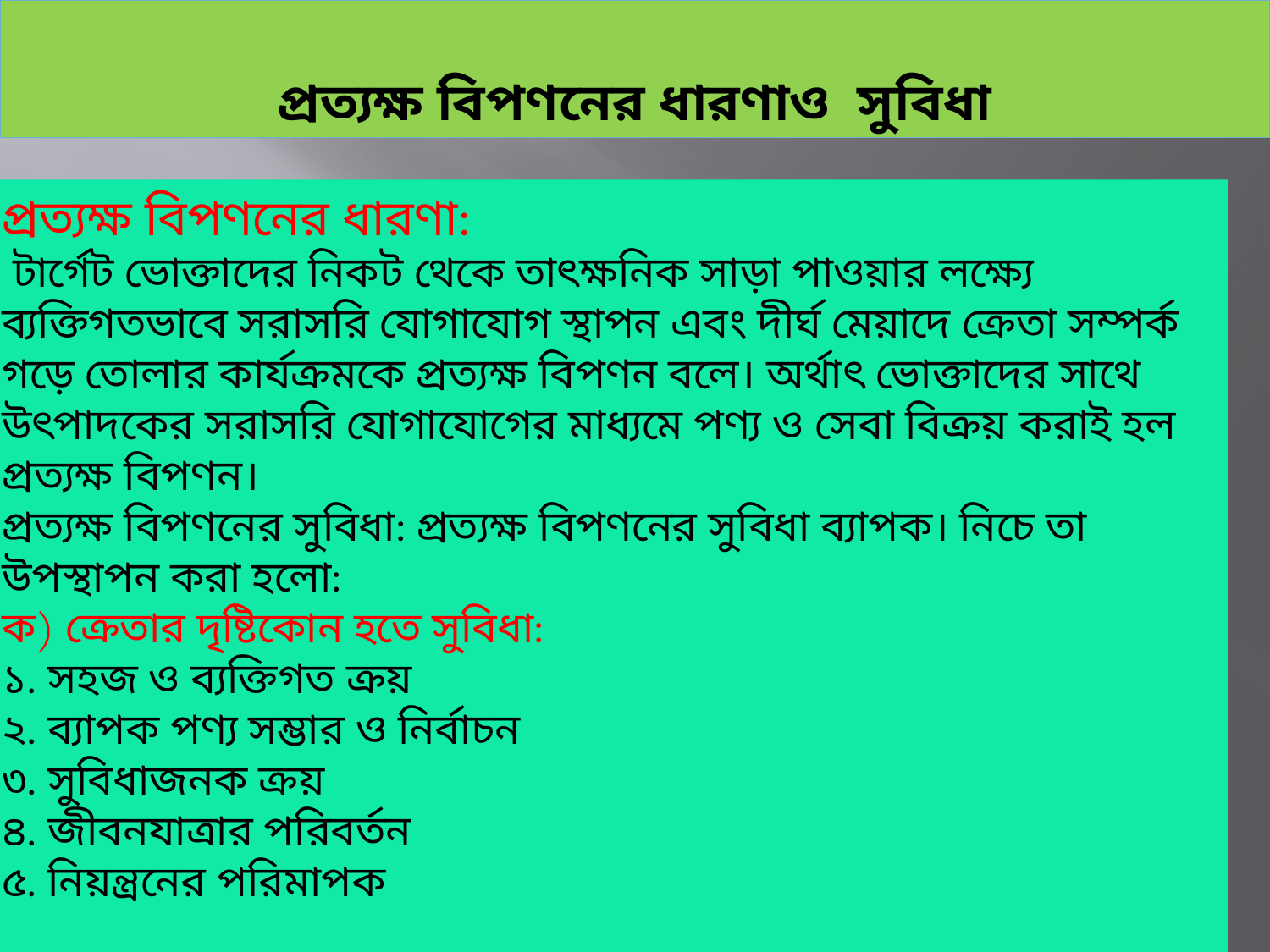

# প্রত্যক্ষ বিপণনের ধারণাও  সুবিধা

প্রত্যক্ষ বিপণনের ধারণা:
 টার্গেট ভোক্তাদের নিকট থেকে তাৎক্ষনিক সাড়া পাওয়ার লক্ষ্যে  ব্যক্তিগতভাবে সরাসরি যোগাযোগ স্থাপন এবং দীর্ঘ মেয়াদে ক্রেতা সম্পর্ক গড়ে তোলার কার্যক্রমকে প্রত্যক্ষ বিপণন বলে। অর্থাৎ ভোক্তাদের সাথে উৎপাদকের সরাসরি যোগাযোগের মাধ্যমে পণ্য ও সেবা বিক্রয় করাই হল প্রত্যক্ষ বিপণন।
প্রত্যক্ষ বিপণনের সুবিধা: প্রত্যক্ষ বিপণনের সুবিধা ব্যাপক। নিচে তা উপস্থাপন করা হলো:
ক) ক্রেতার দৃষ্টিকোন হতে সুবিধা:
১. সহজ ও ব্যক্তিগত ক্রয়
২. ব্যাপক পণ্য সম্ভার ও নির্বাচন
৩. সুবিধাজনক ক্রয়
৪. জীবনযাত্রার পরিবর্তন
৫. নিয়ন্ত্রনের পরিমাপক